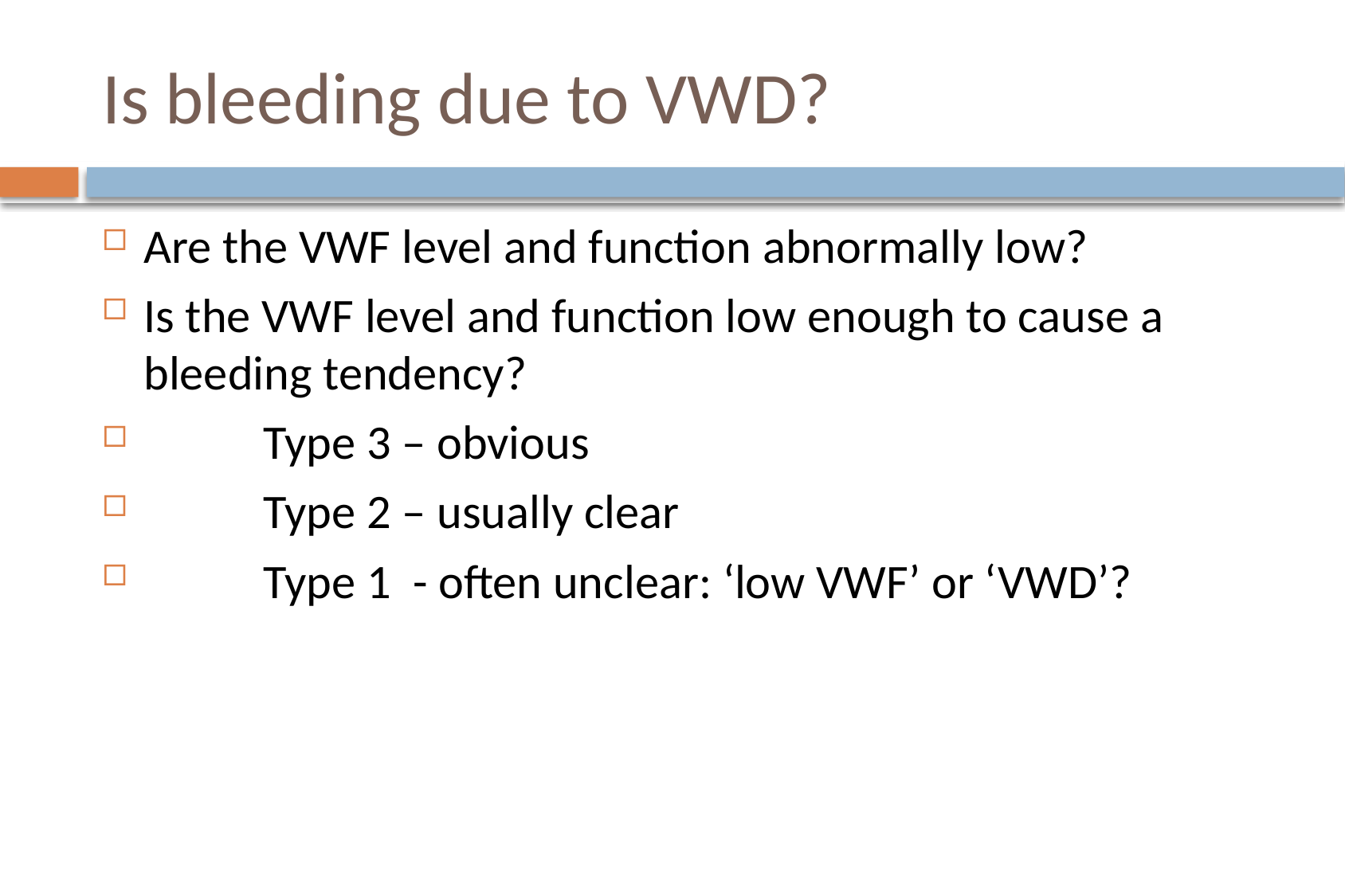

# Is bleeding due to VWD?
Are the VWF level and function abnormally low?
Is the VWF level and function low enough to cause a bleeding tendency?
	Type 3 – obvious
	Type 2 – usually clear
	Type 1  - often unclear: ‘low VWF’ or ‘VWD’?